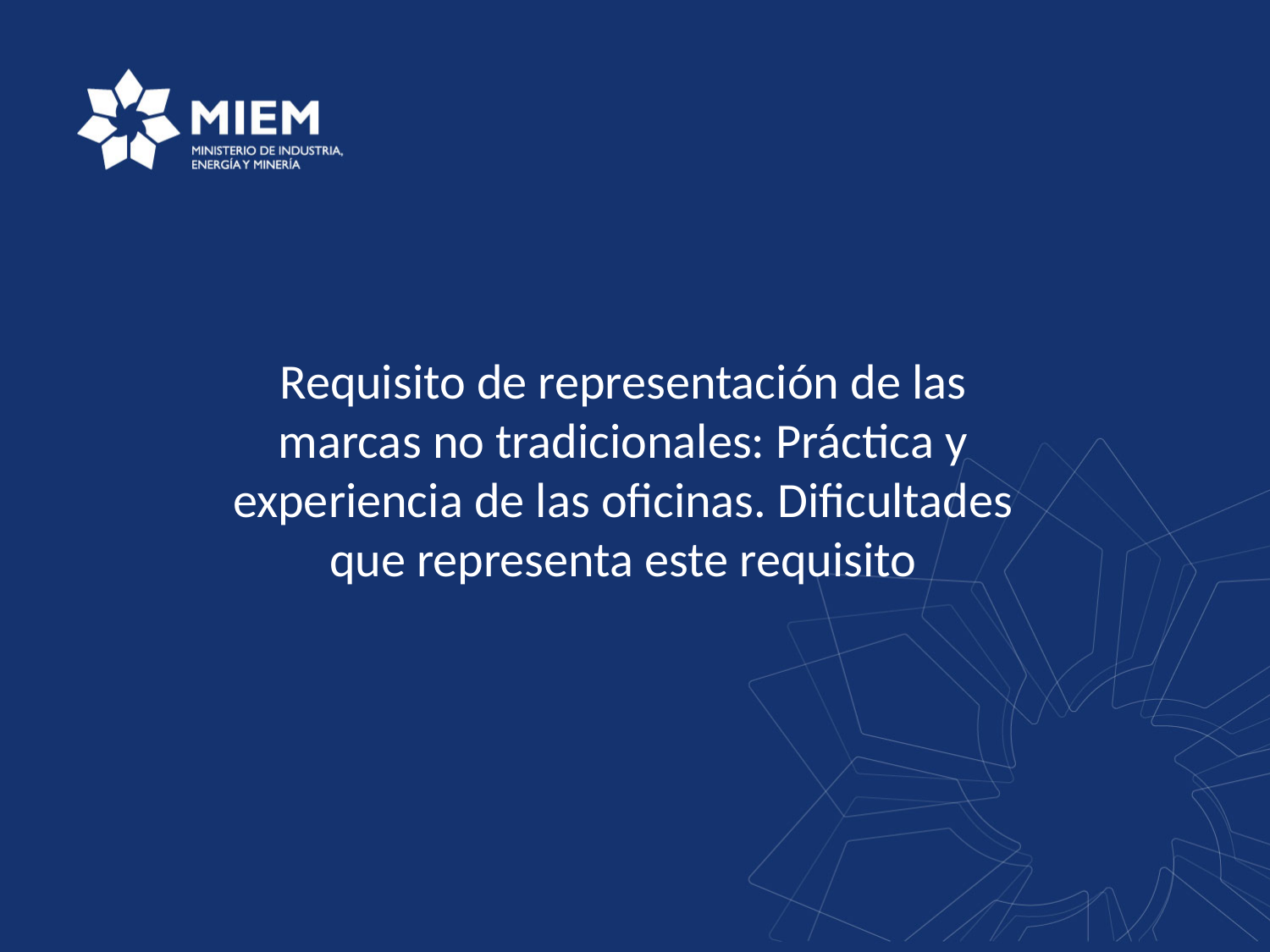

Requisito de representación de las marcas no tradicionales: Práctica y experiencia de las oficinas. Dificultades que representa este requisito